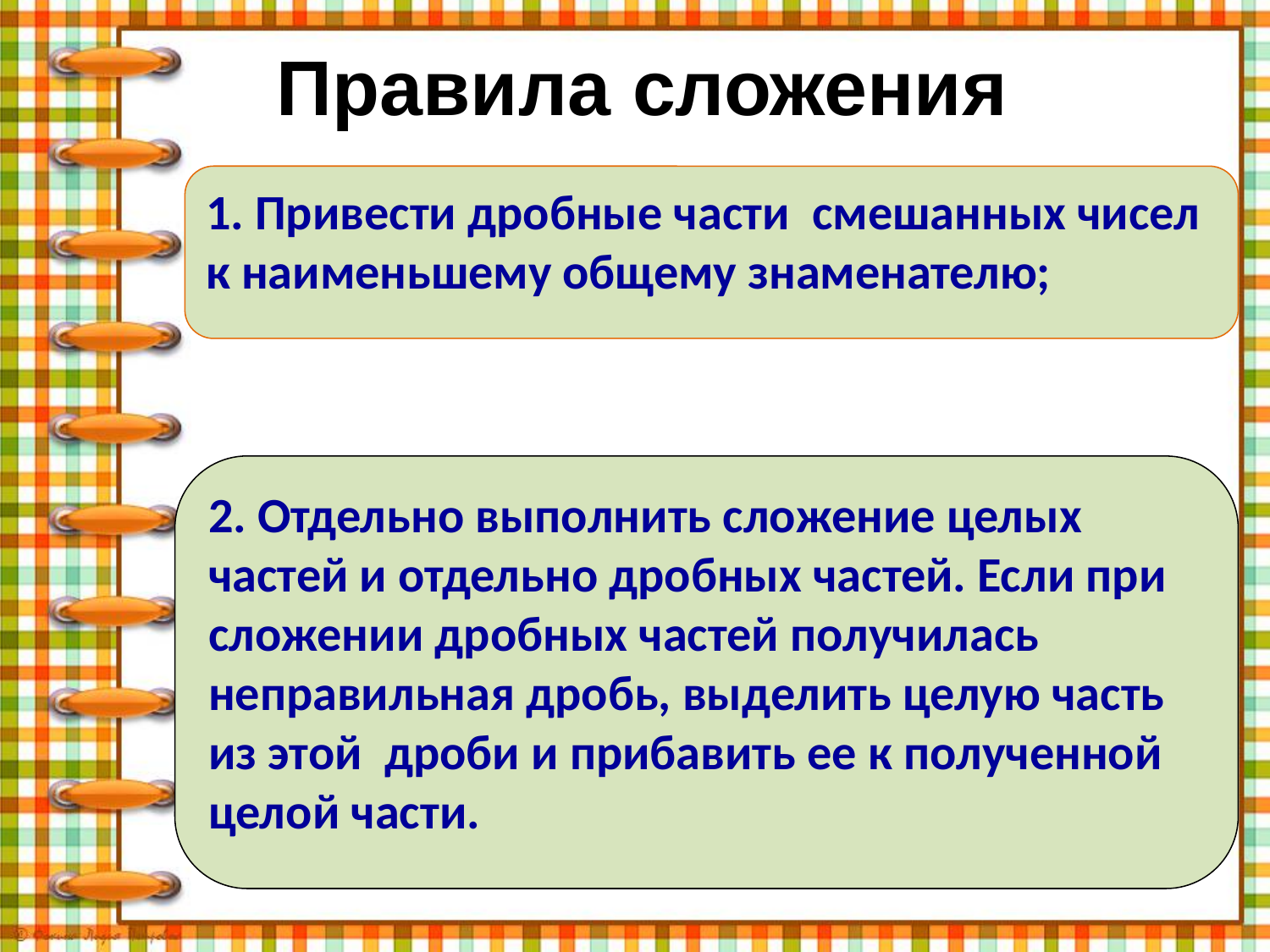

Правила сложения смешанных чисел
1. Привести дробные части  смешанных чисел к наименьшему общему знаменателю;
2. Отдельно выполнить сложение целых частей и отдельно дробных частей. Если при сложении дробных частей получилась неправильная дробь, выделить целую часть из этой  дроби и прибавить ее к полученной целой части.